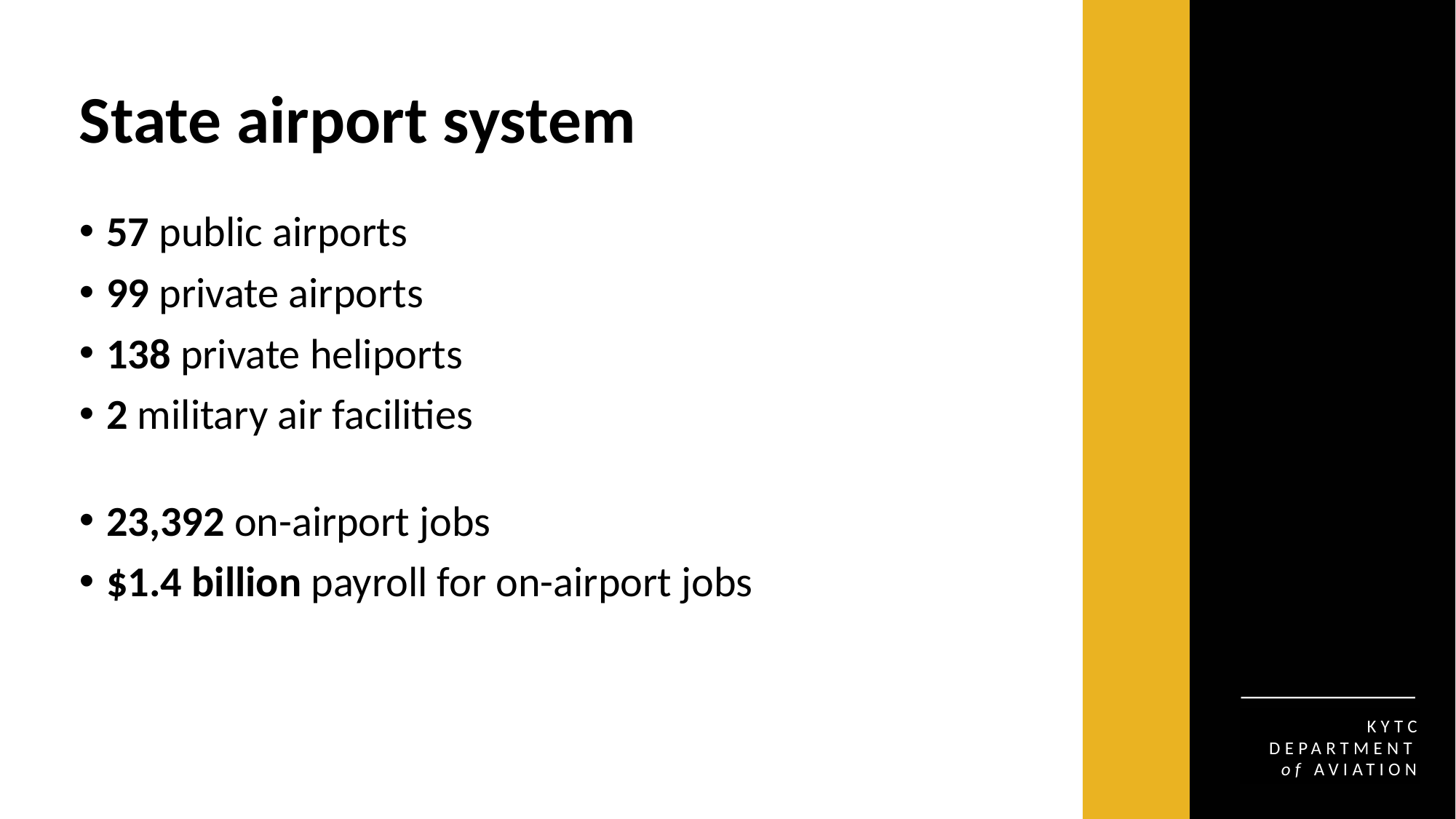

# State airport system
57 public airports
99 private airports
138 private heliports
2 military air facilities
23,392 on-airport jobs
$1.4 billion payroll for on-airport jobs

KYTC
DEPARTMENT of AVIATION